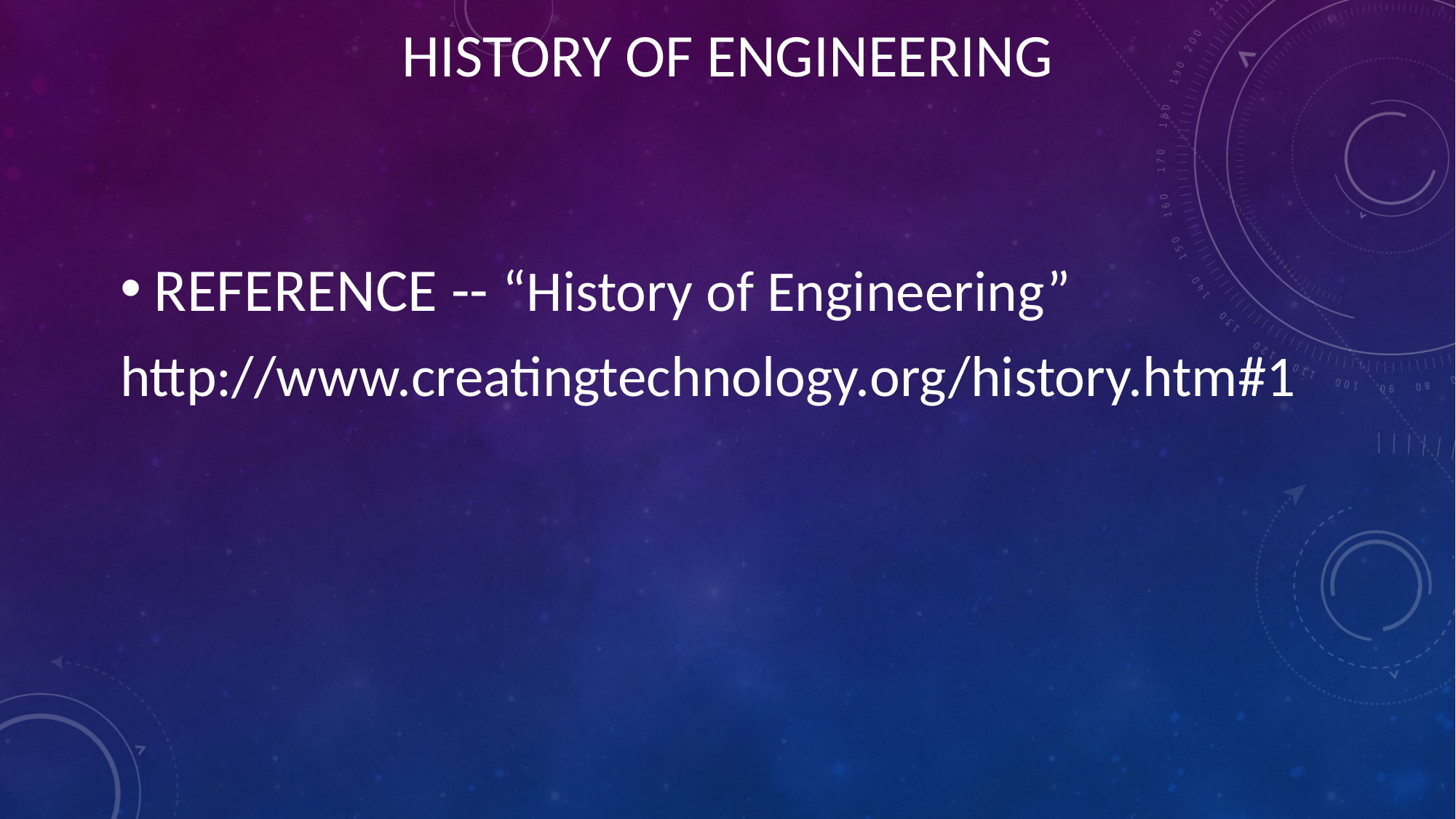

HISTORY OF ENGINEERING
REFERENCE -- “History of Engineering”
http://www.creatingtechnology.org/history.htm#1